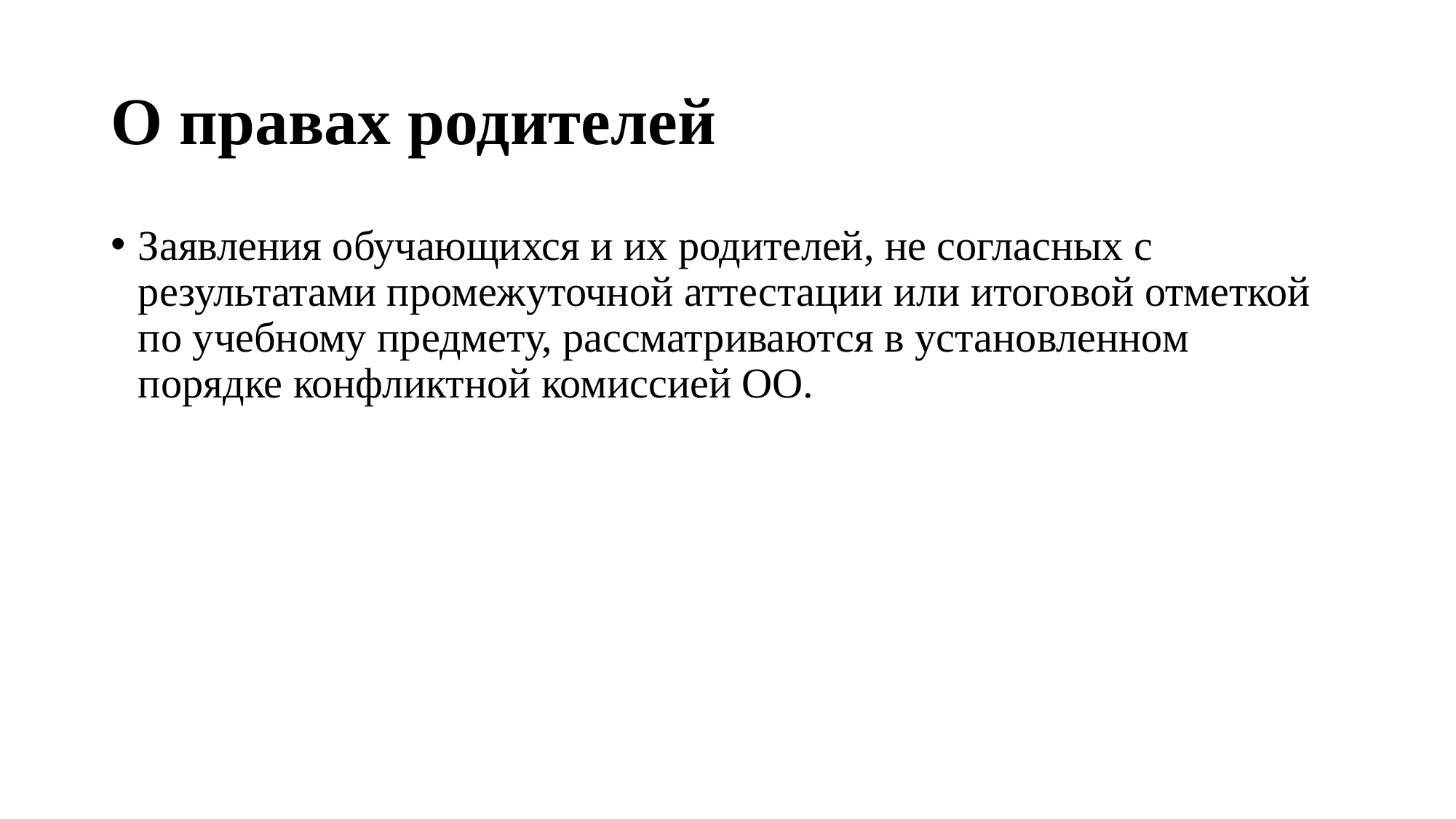

# О правах родителей
Заявления обучающихся и их родителей, не согласных с результатами промежуточной аттестации или итоговой отметкой по учебному предмету, рассматриваются в установленном порядке конфликтной комиссией ОО.